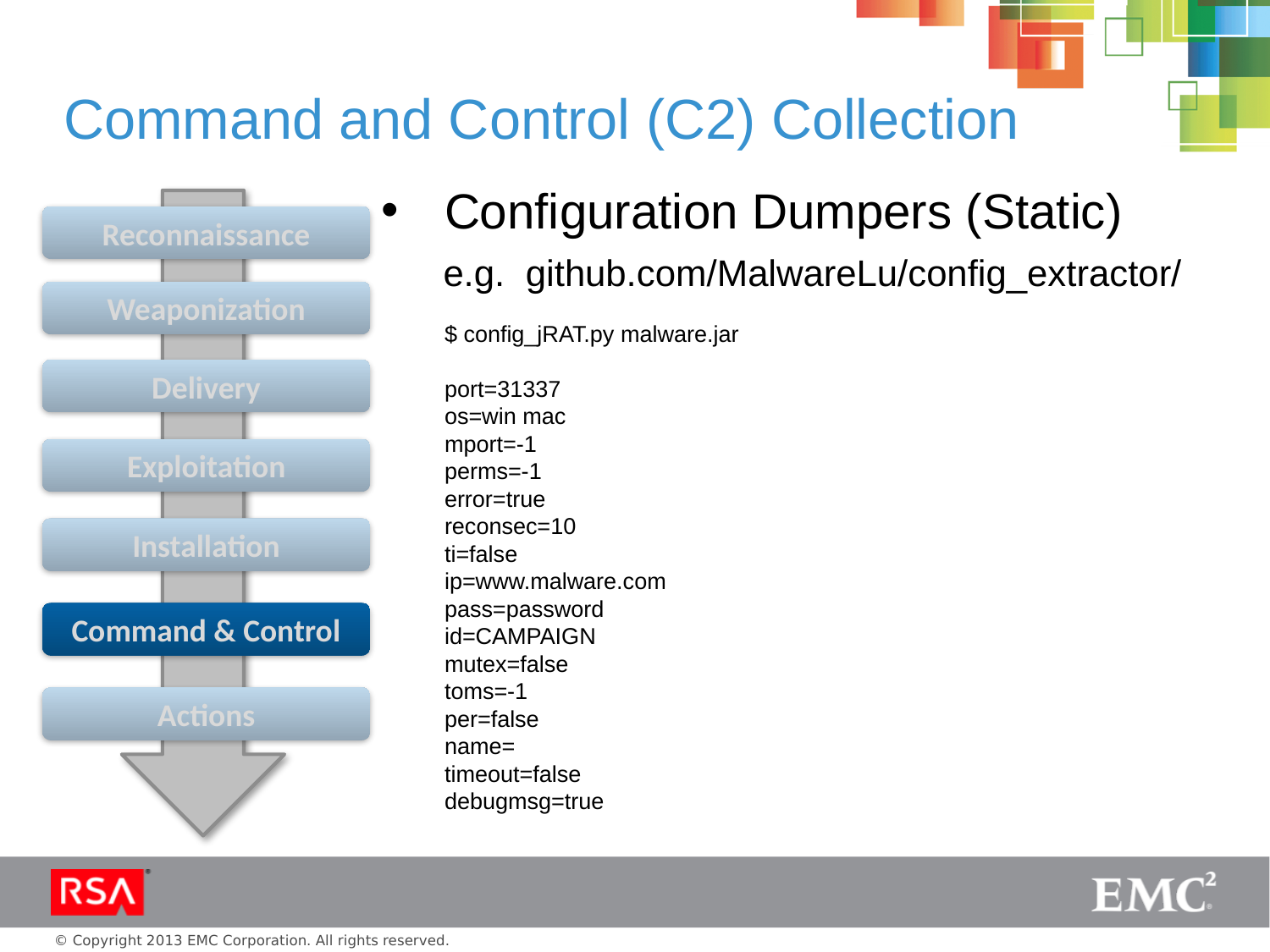

# Command and Control (C2) Collection
Configuration Dumpers (Static)
      e.g.  github.com/MalwareLu/config_extractor/

$ config_jRAT.py malware.jar

port=31337
os=win mac
mport=-1
perms=-1
error=true
reconsec=10
ti=false
ip=www.malware.com
pass=password
id=CAMPAIGN
mutex=false
toms=-1
per=false
name=
timeout=false
debugmsg=true

Reconnaissance
Weaponization
Delivery

Exploitation
Installation
Command & Control
Actions